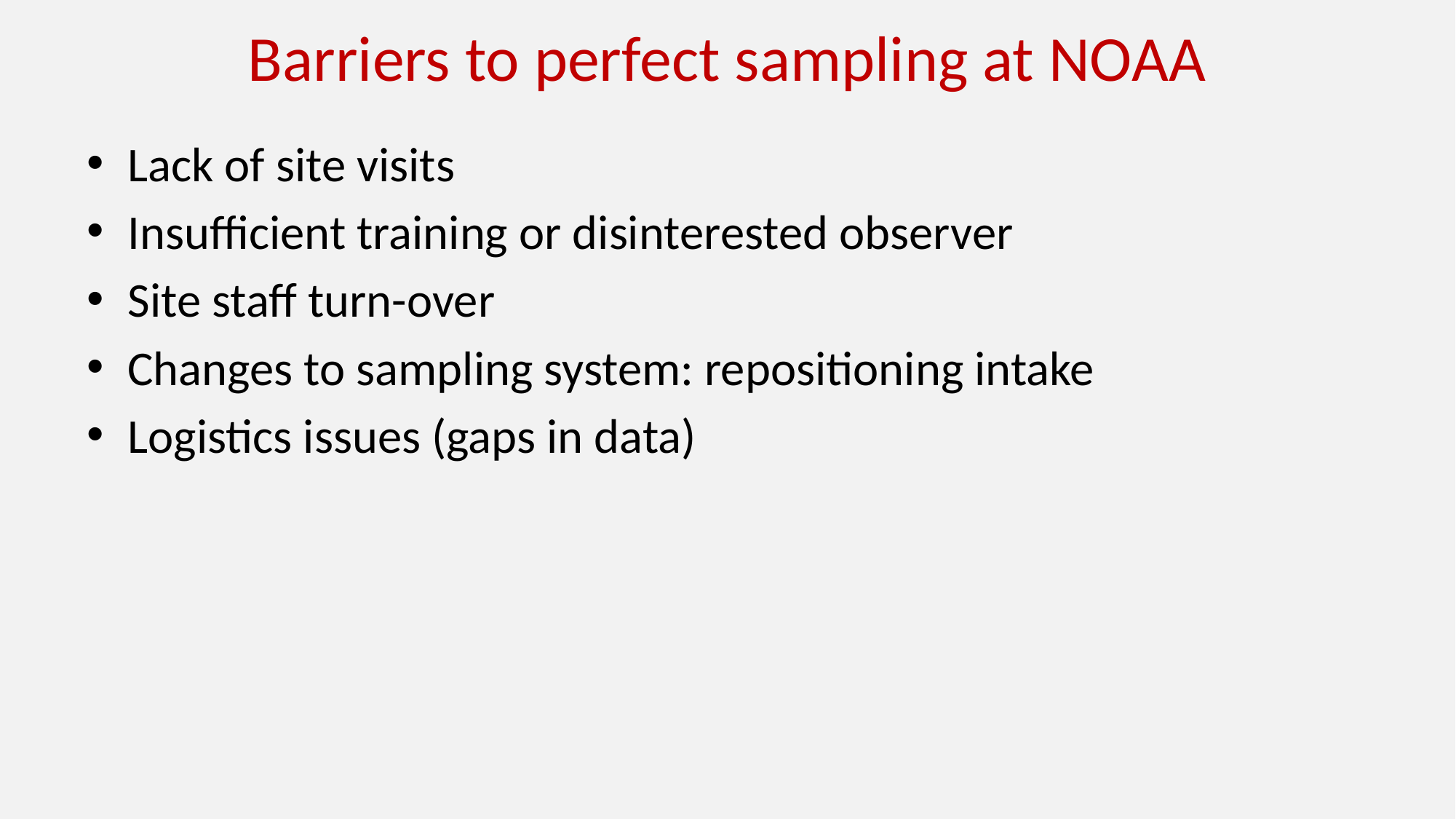

# Barriers to perfect sampling at NOAA
Lack of site visits
Insufficient training or disinterested observer
Site staff turn-over
Changes to sampling system: repositioning intake
Logistics issues (gaps in data)